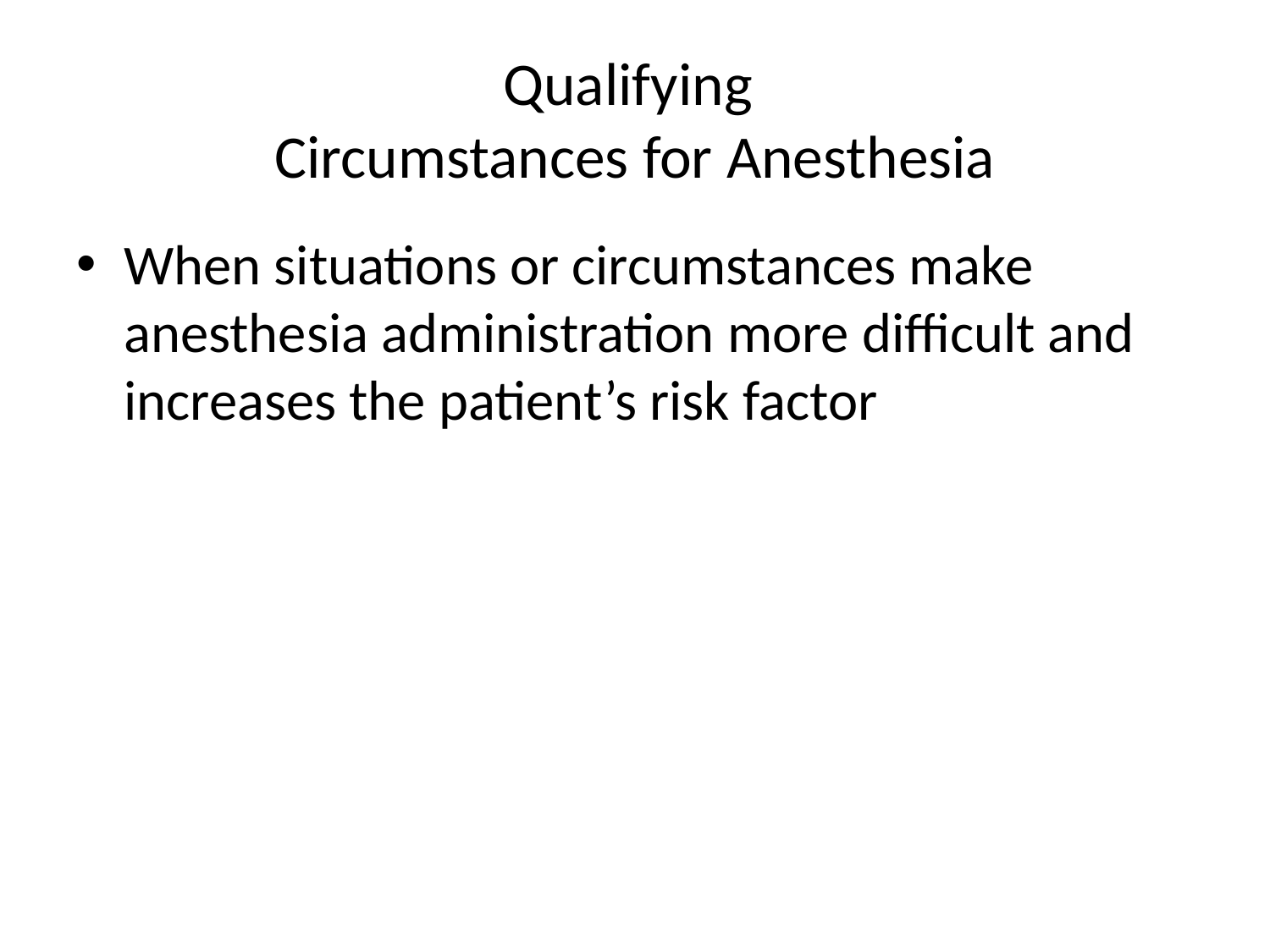

# Qualifying Circumstances for Anesthesia
When situations or circumstances make anesthesia administration more difficult and increases the patient’s risk factor